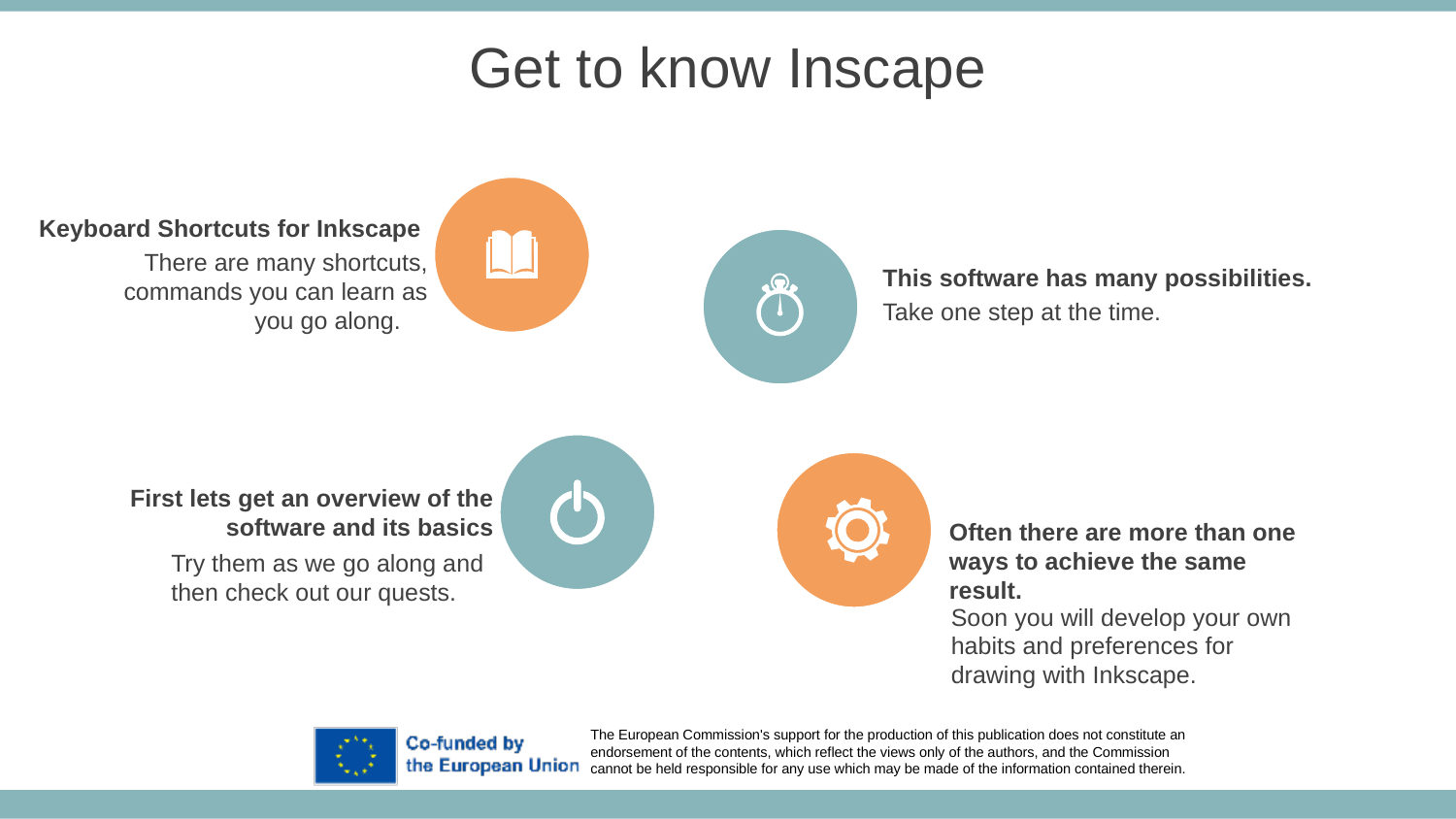

Get to know Inscape

 Keyboard Shortcuts for Inkscape
There are many shortcuts, commands you can learn as you go along.

This software has many possibilities.
Take one step at the time.

 First lets get an overview of the software and its basics
Try them as we go along and then check out our quests.

Often there are more than one ways to achieve the same result.

Soon you will develop your own habits and preferences for
drawing with Inkscape.